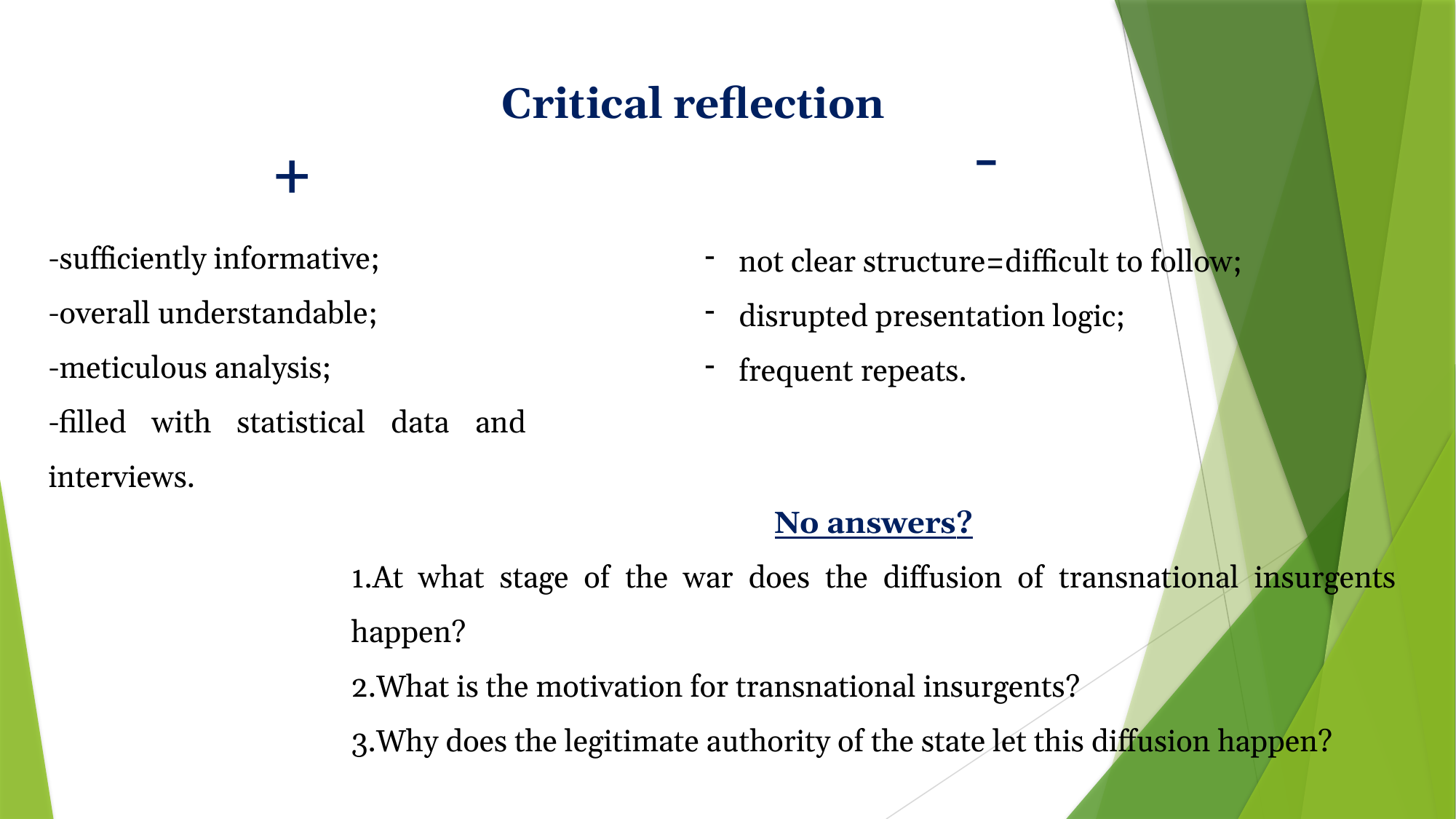

Critical reflection
-
  +
-sufficiently informative;
-overall understandable;
-meticulous analysis;
-filled with statistical data and  interviews.
not clear structure=difficult to follow;
disrupted presentation logic;
frequent repeats.
No answers?
1.At what stage of the war does the diffusion of transnational insurgents happen?
2.What is the motivation for transnational insurgents?
3.Why does the legitimate authority of the state let this diffusion happen?